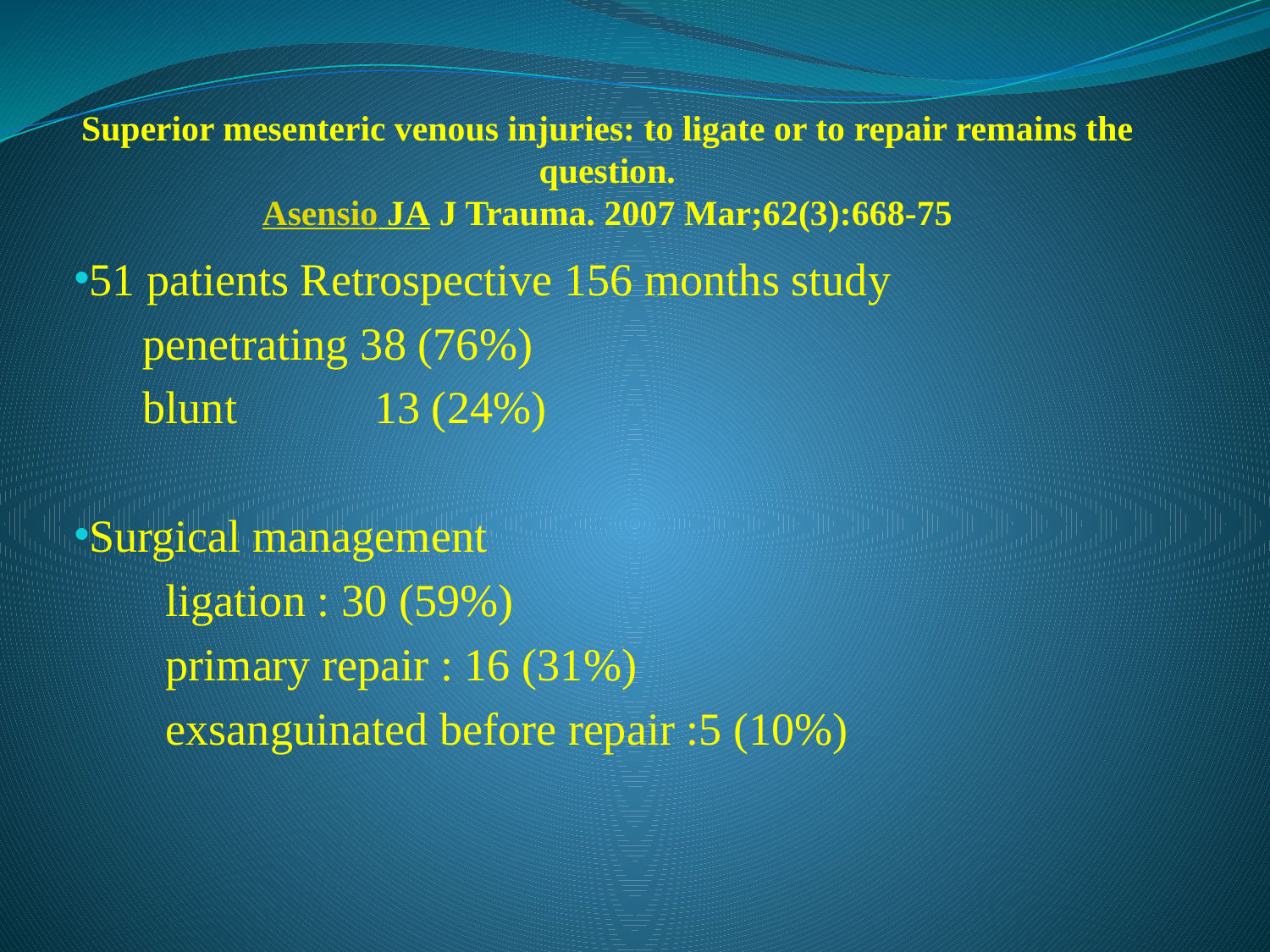

# Superior mesenteric venous injuries: to ligate or to repair remains the question. Asensio JA J Trauma. 2007 Mar;62(3):668-75
51 patients Retrospective 156 months study
      penetrating 38 (76%)
      blunt            13 (24%)

Surgical management
        ligation : 30 (59%)
        primary repair : 16 (31%)
        exsanguinated before repair :5 (10%)